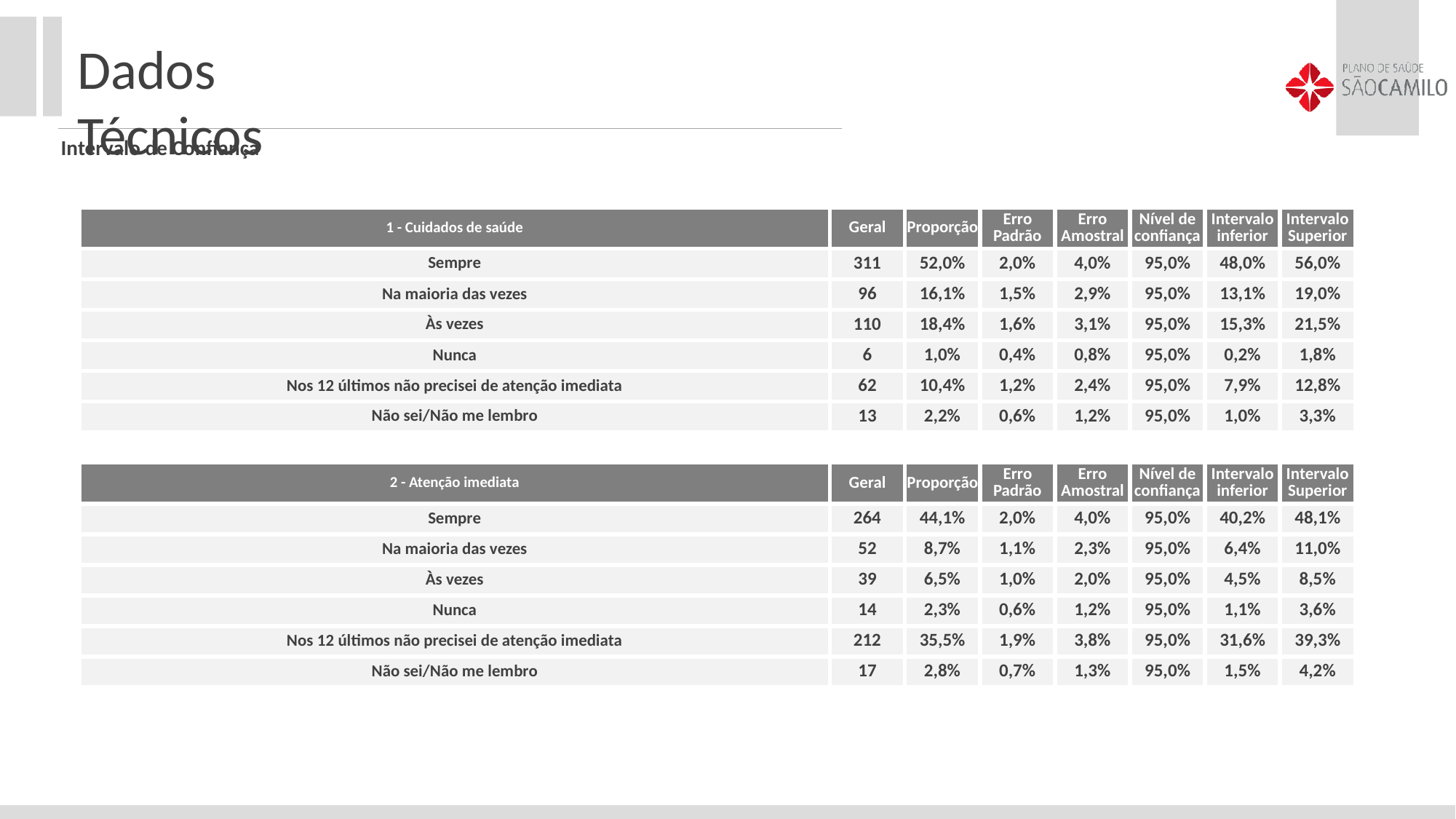

Dados Técnicos
Intervalo de Confiança
| 1 - Cuidados de saúde | Geral | Proporção | Erro Padrão | Erro Amostral | Nível de confiança | Intervalo inferior | Intervalo Superior |
| --- | --- | --- | --- | --- | --- | --- | --- |
| Sempre | 311 | 52,0% | 2,0% | 4,0% | 95,0% | 48,0% | 56,0% |
| Na maioria das vezes | 96 | 16,1% | 1,5% | 2,9% | 95,0% | 13,1% | 19,0% |
| Às vezes | 110 | 18,4% | 1,6% | 3,1% | 95,0% | 15,3% | 21,5% |
| Nunca | 6 | 1,0% | 0,4% | 0,8% | 95,0% | 0,2% | 1,8% |
| Nos 12 últimos não precisei de atenção imediata | 62 | 10,4% | 1,2% | 2,4% | 95,0% | 7,9% | 12,8% |
| Não sei/Não me lembro | 13 | 2,2% | 0,6% | 1,2% | 95,0% | 1,0% | 3,3% |
|  |  |  |  |  |  |  |  |
| 2 - Atenção imediata | Geral | Proporção | Erro Padrão | Erro Amostral | Nível de confiança | Intervalo inferior | Intervalo Superior |
| Sempre | 264 | 44,1% | 2,0% | 4,0% | 95,0% | 40,2% | 48,1% |
| Na maioria das vezes | 52 | 8,7% | 1,1% | 2,3% | 95,0% | 6,4% | 11,0% |
| Às vezes | 39 | 6,5% | 1,0% | 2,0% | 95,0% | 4,5% | 8,5% |
| Nunca | 14 | 2,3% | 0,6% | 1,2% | 95,0% | 1,1% | 3,6% |
| Nos 12 últimos não precisei de atenção imediata | 212 | 35,5% | 1,9% | 3,8% | 95,0% | 31,6% | 39,3% |
| Não sei/Não me lembro | 17 | 2,8% | 0,7% | 1,3% | 95,0% | 1,5% | 4,2% |
|  |  |  |  |  |  |  |  |